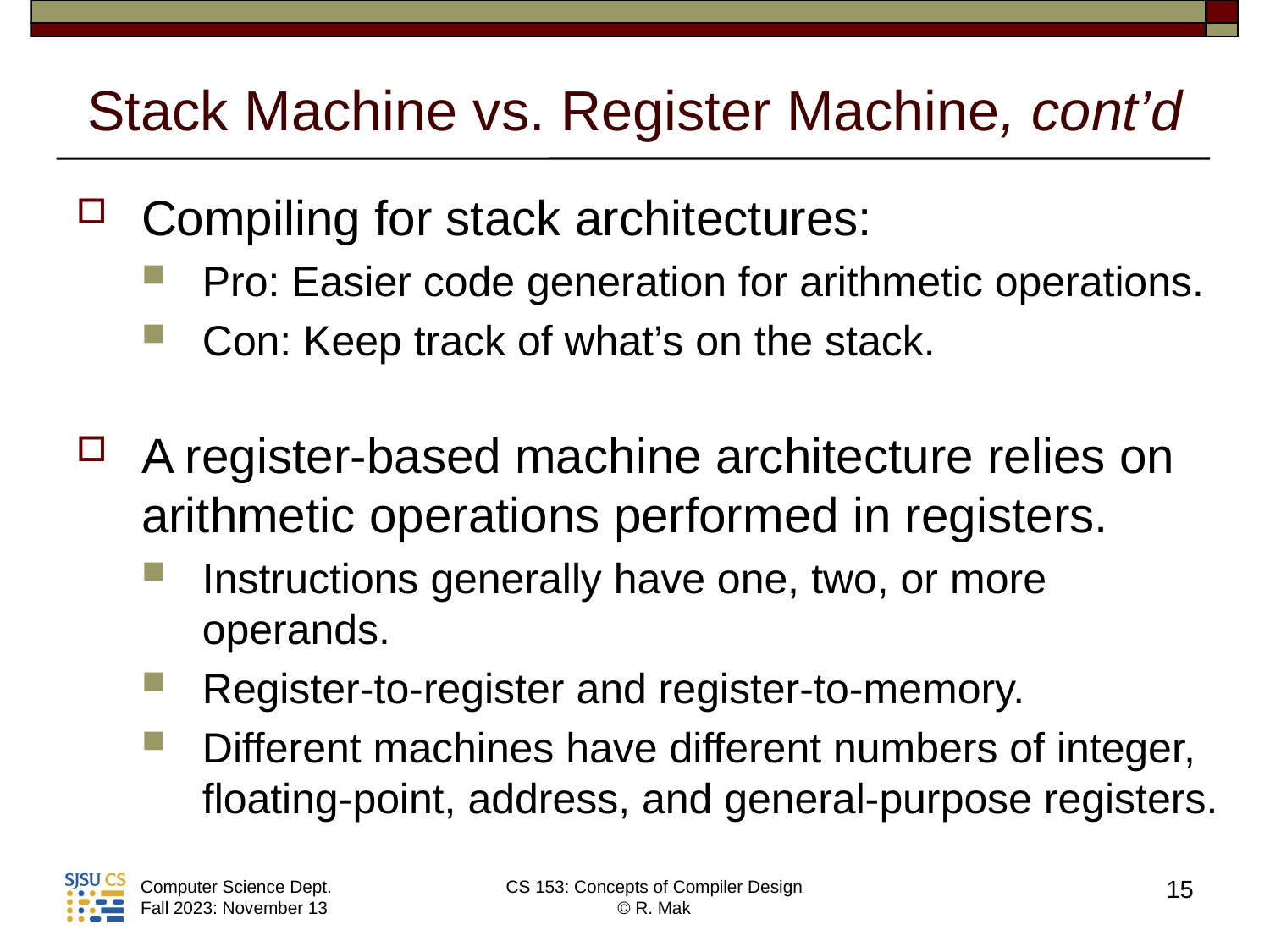

# Stack Machine vs. Register Machine, cont’d
Compiling for stack architectures:
Pro: Easier code generation for arithmetic operations.
Con: Keep track of what’s on the stack.

A register-based machine architecture relies on arithmetic operations performed in registers.
Instructions generally have one, two, or more operands.
Register-to-register and register-to-memory.
Different machines have different numbers of integer, floating-point, address, and general-purpose registers.

15